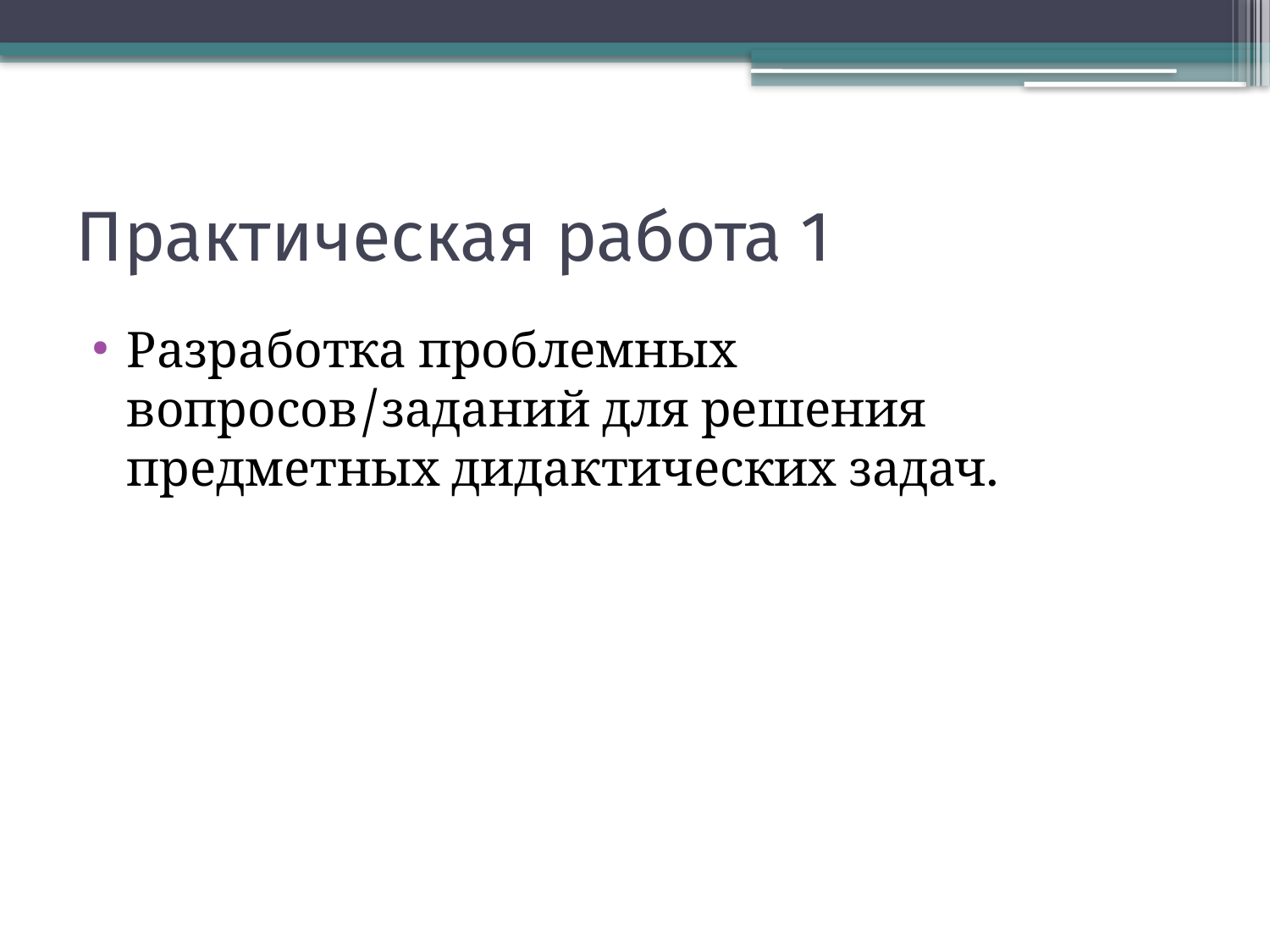

# Практическая работа 1
Разработка проблемных вопросов/заданий для решения предметных дидактических задач.